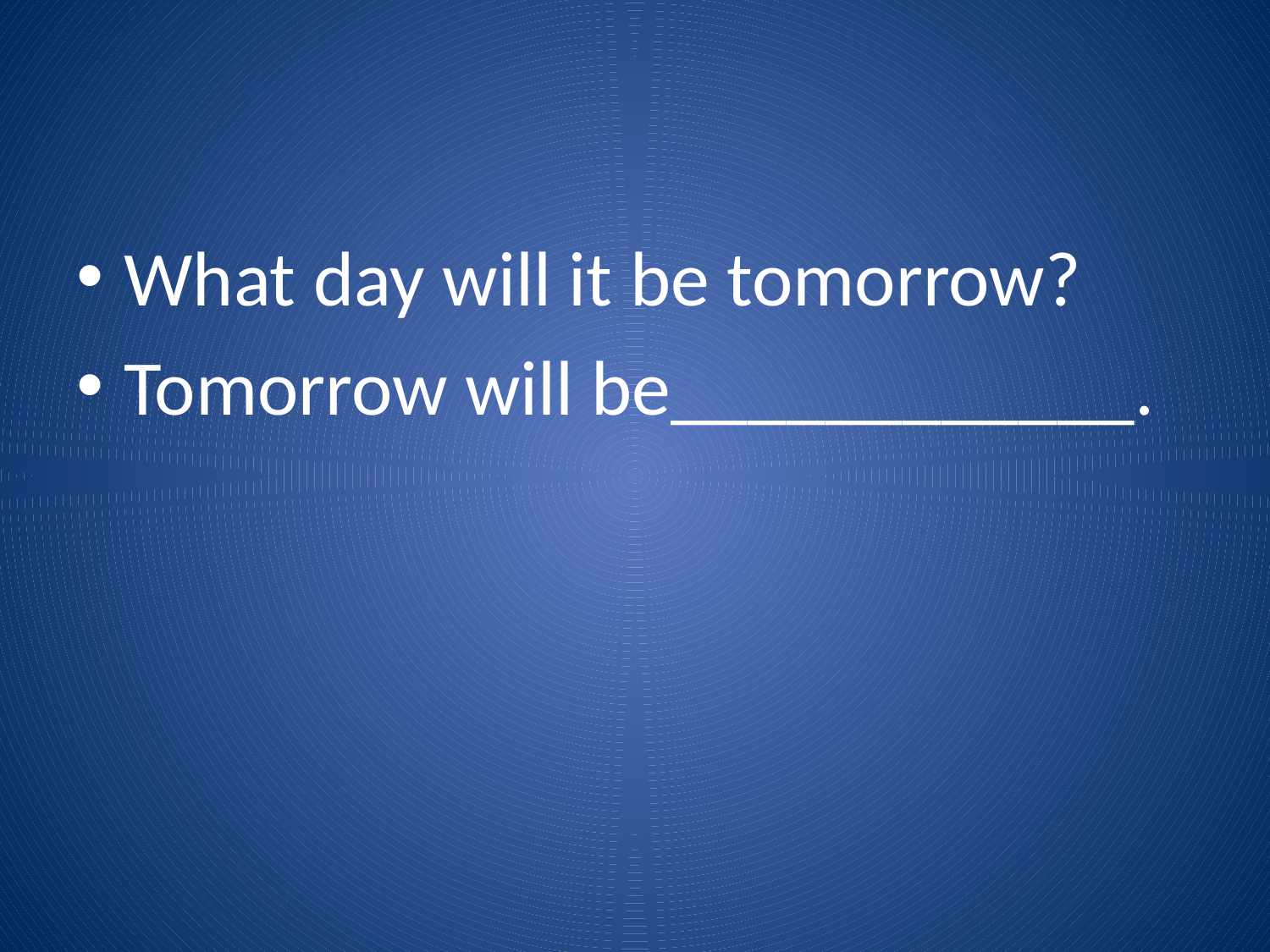

#
What day will it be tomorrow?
Tomorrow will be____________.